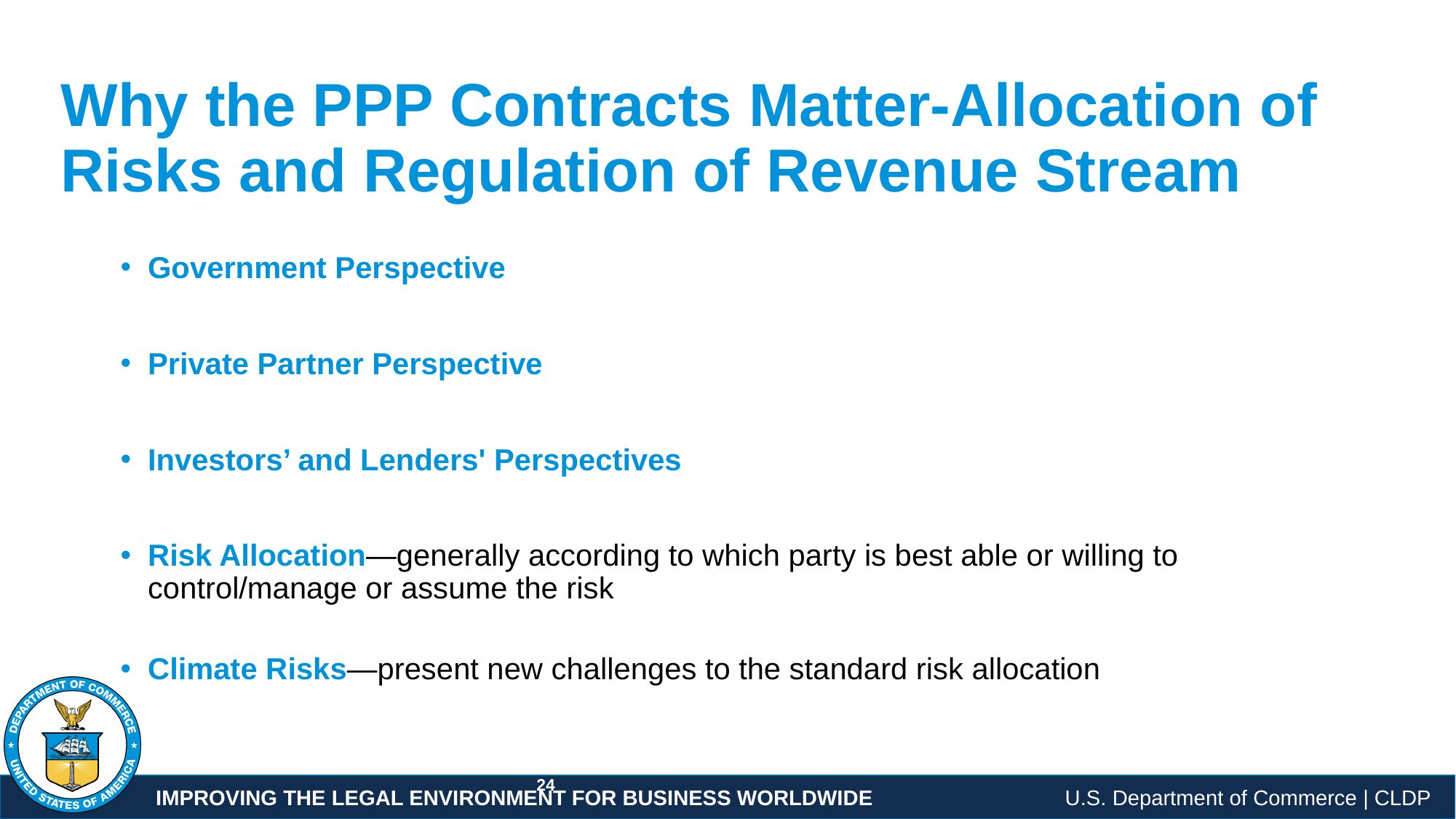

# Why the PPP Contracts Matter-Allocation of Risks and Regulation of Revenue Stream
Government Perspective

Private Partner Perspective

Investors’ and Lenders' Perspectives

Risk Allocation—generally according to which party is best able or willing to control/manage or assume the risk
Climate Risks—present new challenges to the standard risk allocation
24